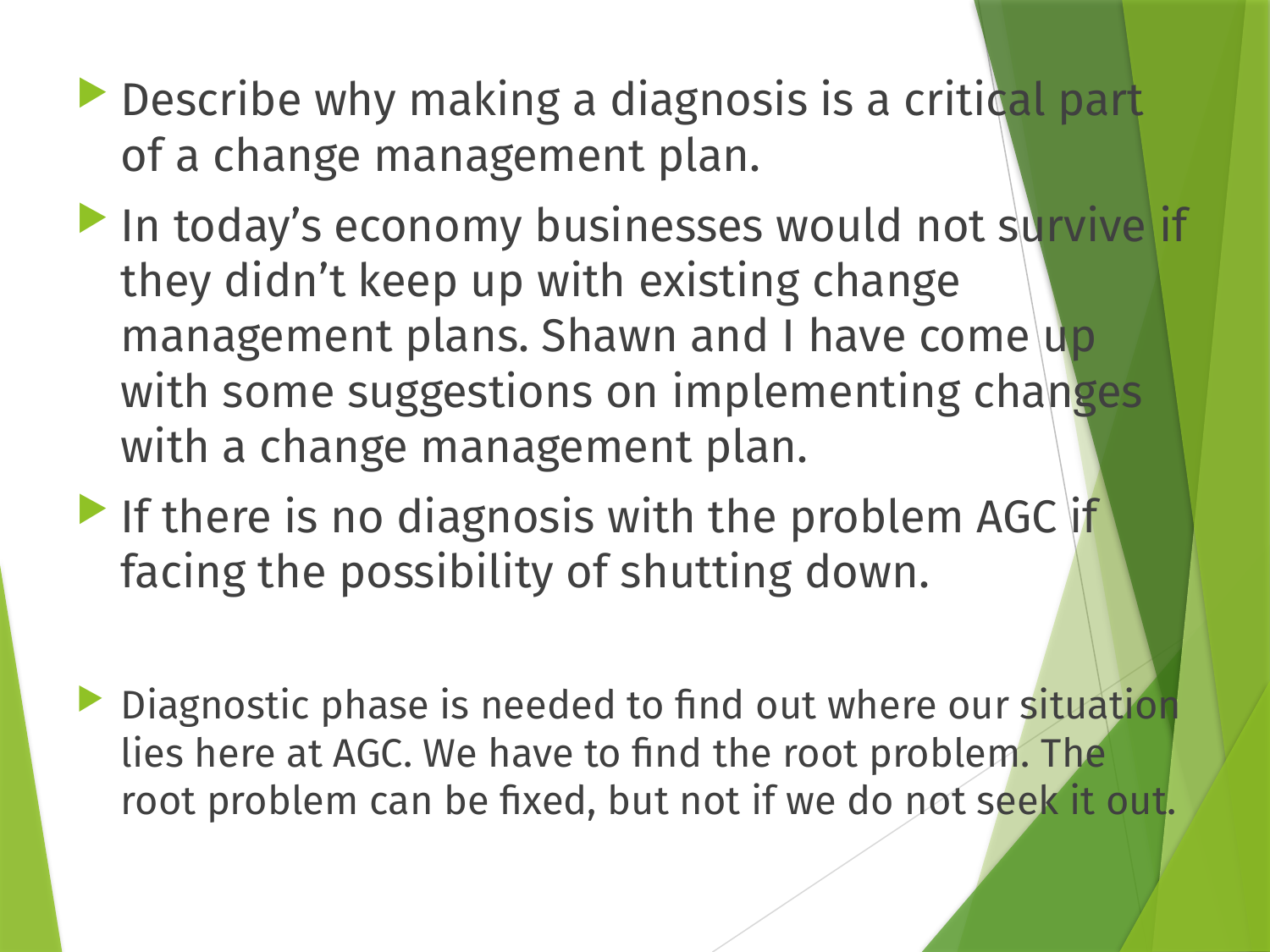

Describe why making a diagnosis is a critical part of a change management plan.
In today’s economy businesses would not survive if they didn’t keep up with existing change management plans. Shawn and I have come up with some suggestions on implementing changes with a change management plan.
If there is no diagnosis with the problem AGC if facing the possibility of shutting down.

Diagnostic phase is needed to find out where our situation lies here at AGC. We have to find the root problem. The root problem can be fixed, but not if we do not seek it out.